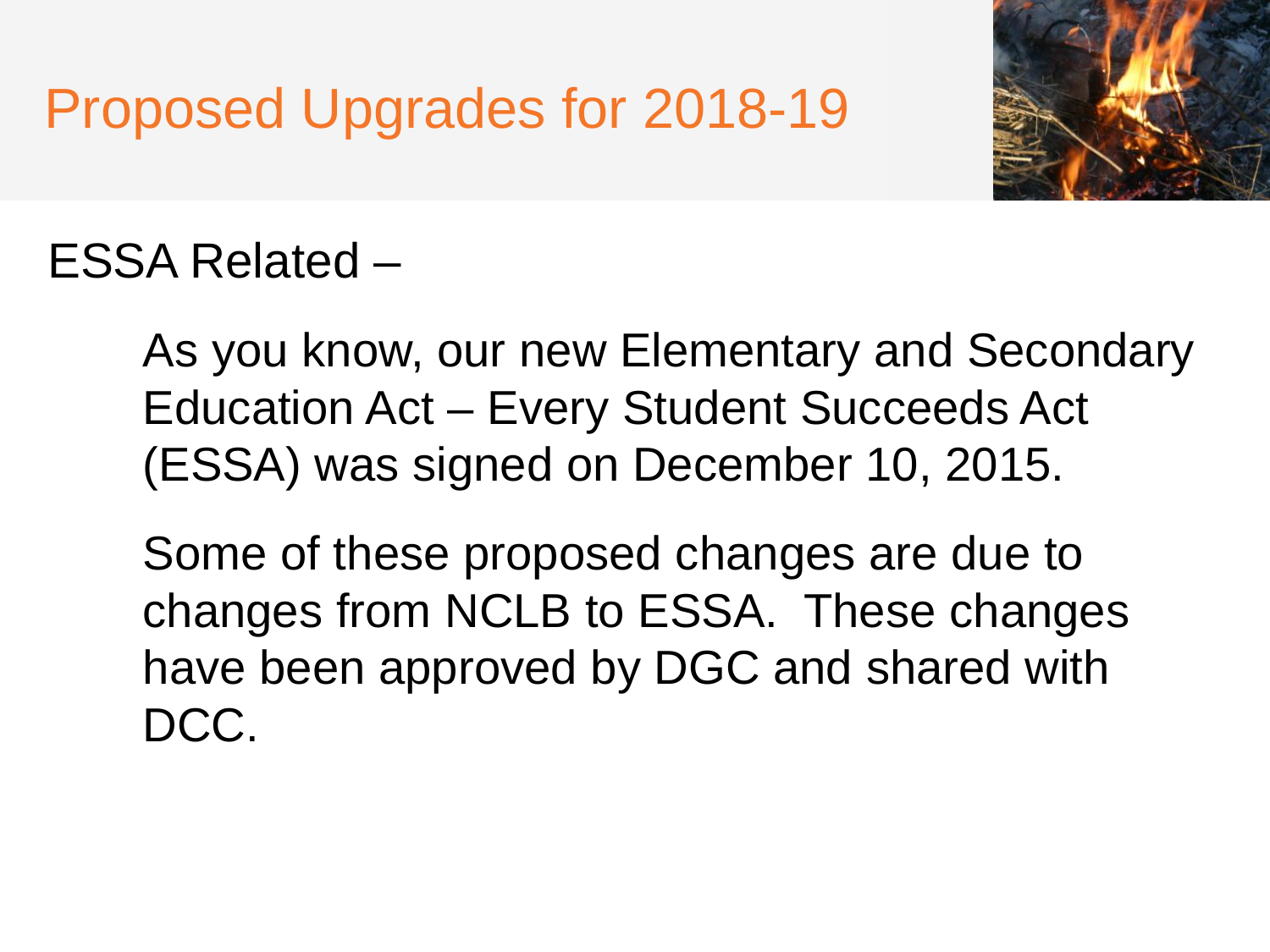

# Proposed Upgrades for 2018-19
ESSA Related –
As you know, our new Elementary and Secondary Education Act – Every Student Succeeds Act (ESSA) was signed on December 10, 2015.
Some of these proposed changes are due to changes from NCLB to ESSA.  These changes have been approved by DGC and shared with DCC.